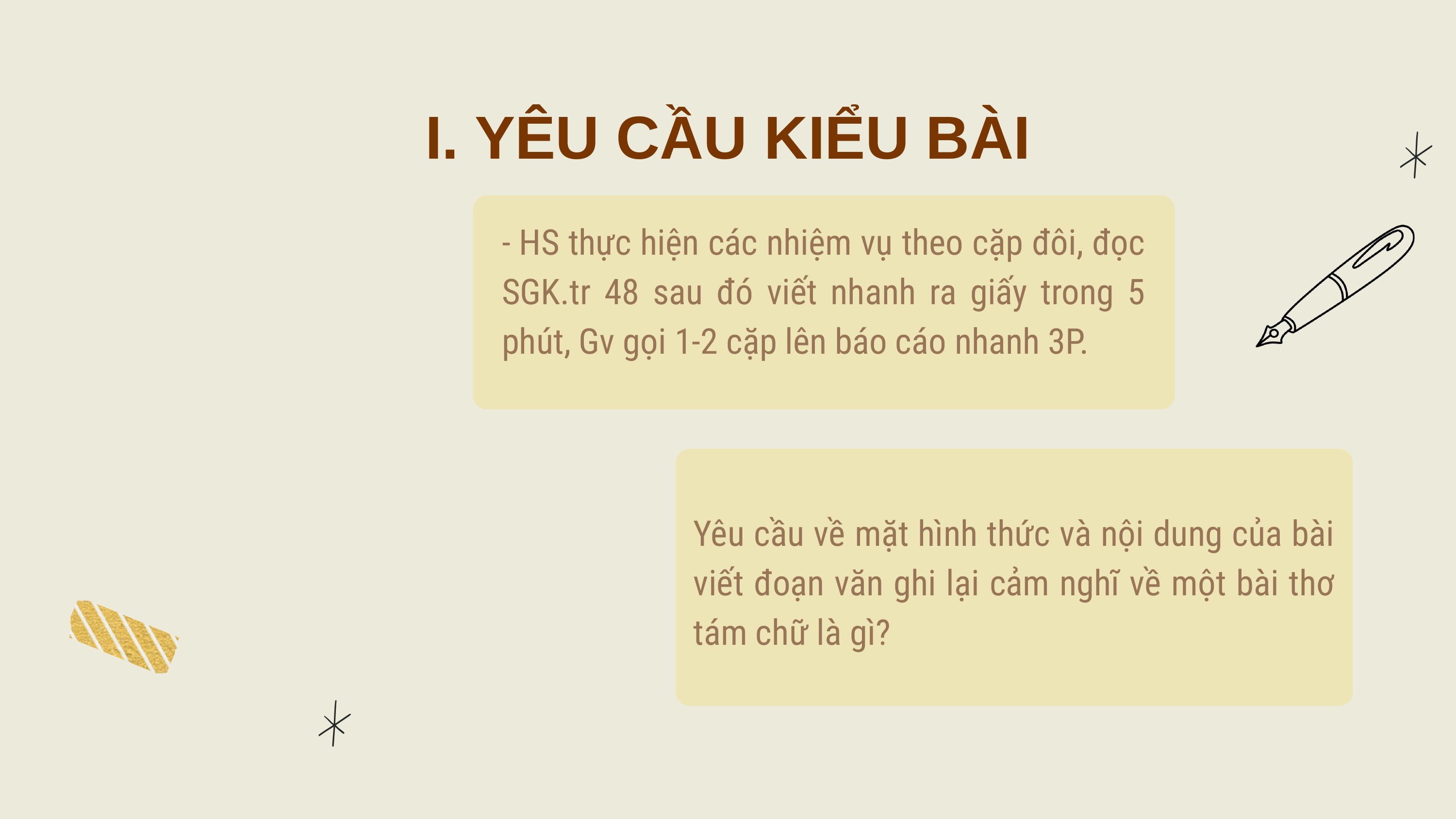

I. YÊU CẦU KIỂU BÀI

- HS thực hiện các nhiệm vụ theo cặp đôi, đọc SGK.tr 48 sau đó viết nhanh ra giấy trong 5 phút, Gv gọi 1-2 cặp lên báo cáo nhanh 3P.

Yêu cầu về mặt hình thức và nội dung của bài viết đoạn văn ghi lại cảm nghĩ về một bài thơ tám chữ là gì?